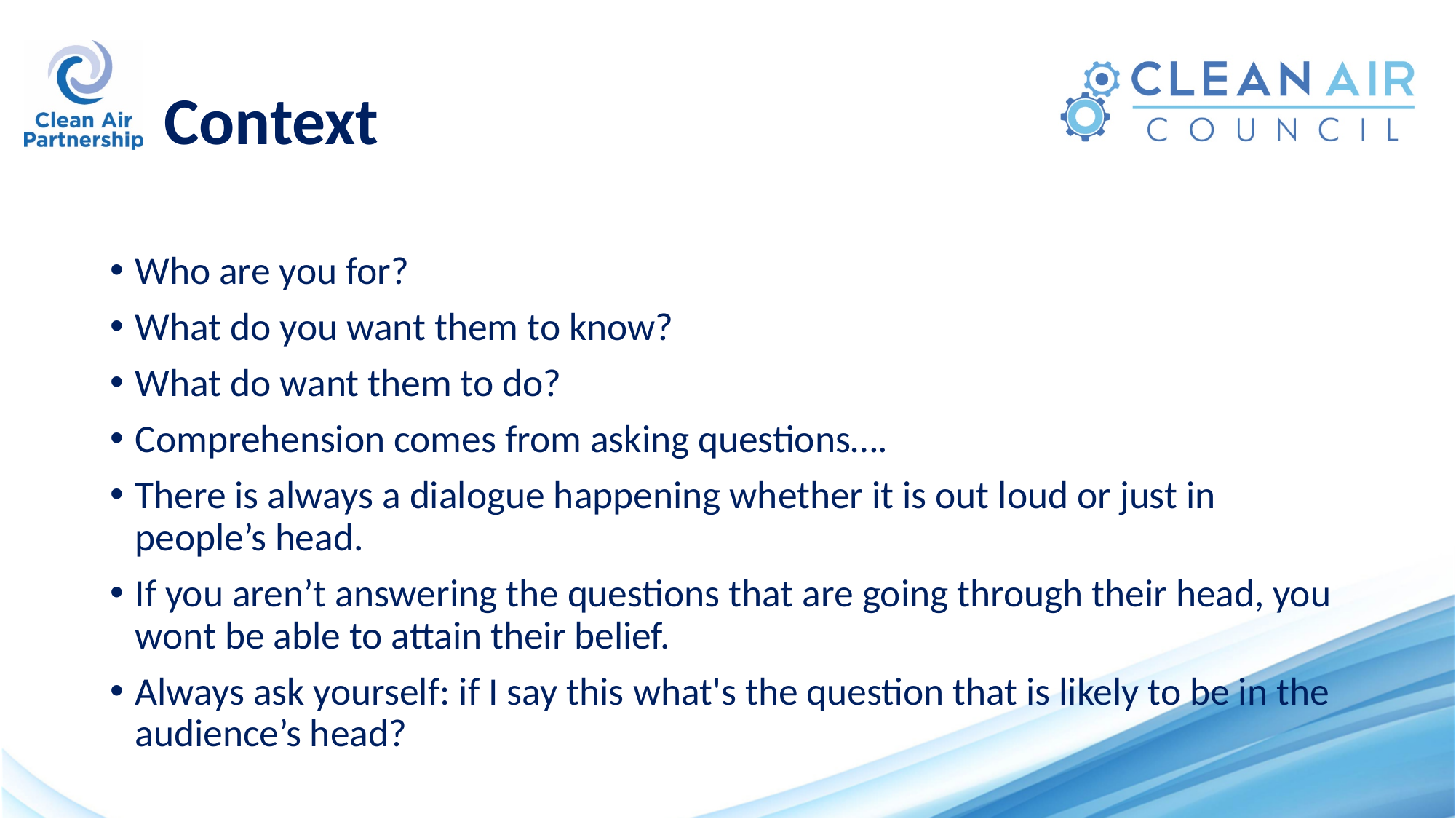

# Context
Who are you for?
What do you want them to know?
What do want them to do?
Comprehension comes from asking questions….
There is always a dialogue happening whether it is out loud or just in people’s head.
If you aren’t answering the questions that are going through their head, you wont be able to attain their belief.
Always ask yourself: if I say this what's the question that is likely to be in the audience’s head?